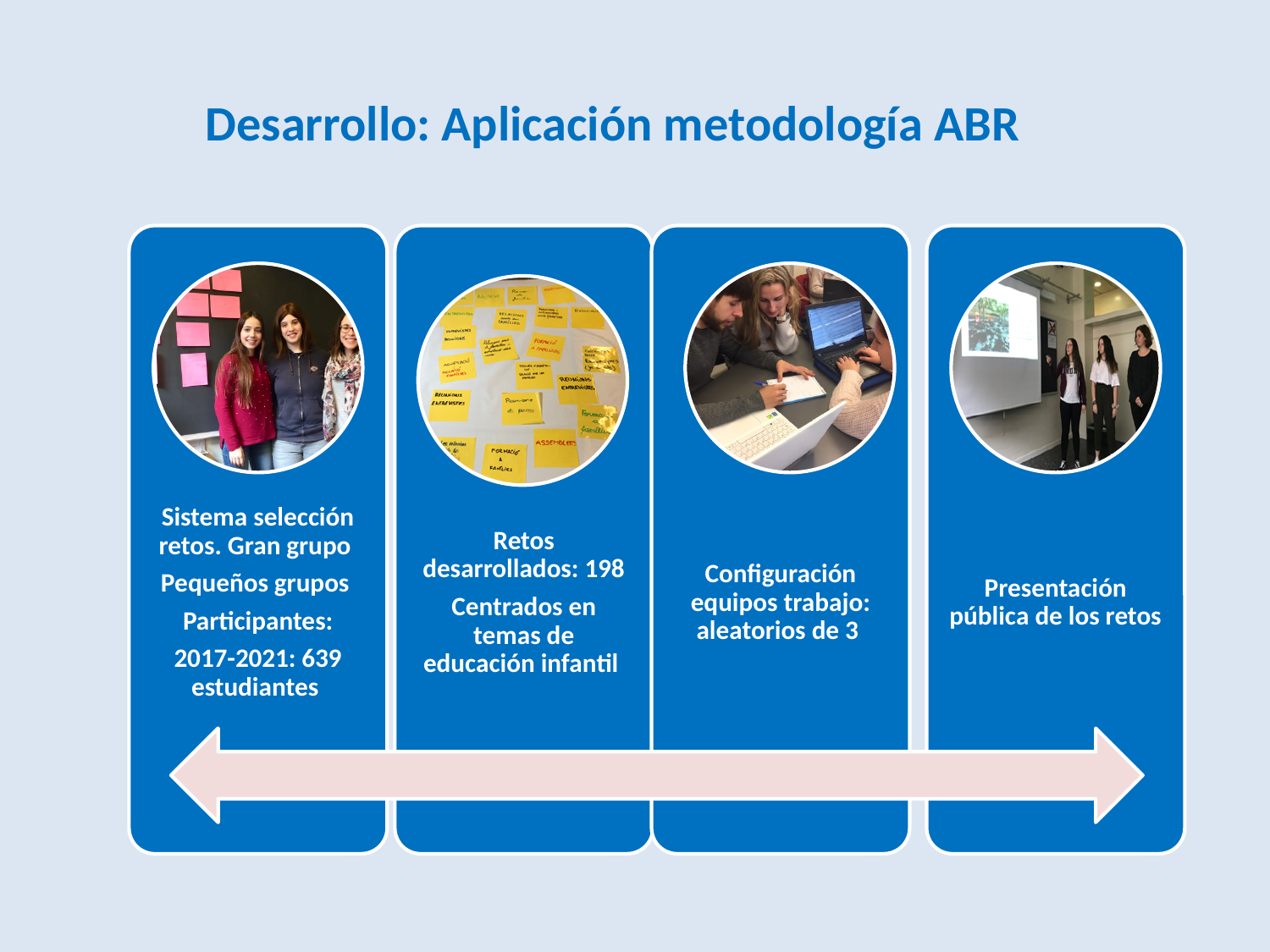

Desarrollo: Aplicación metodología ABR
Sistema selección retos. Gran grupo
Pequeños grupos
Participantes:
2017-2021: 639 estudiantes
Retos desarrollados: 198
Centrados en temas de educación infantil
Configuración equipos trabajo: aleatorios de 3
Presentación pública de los retos